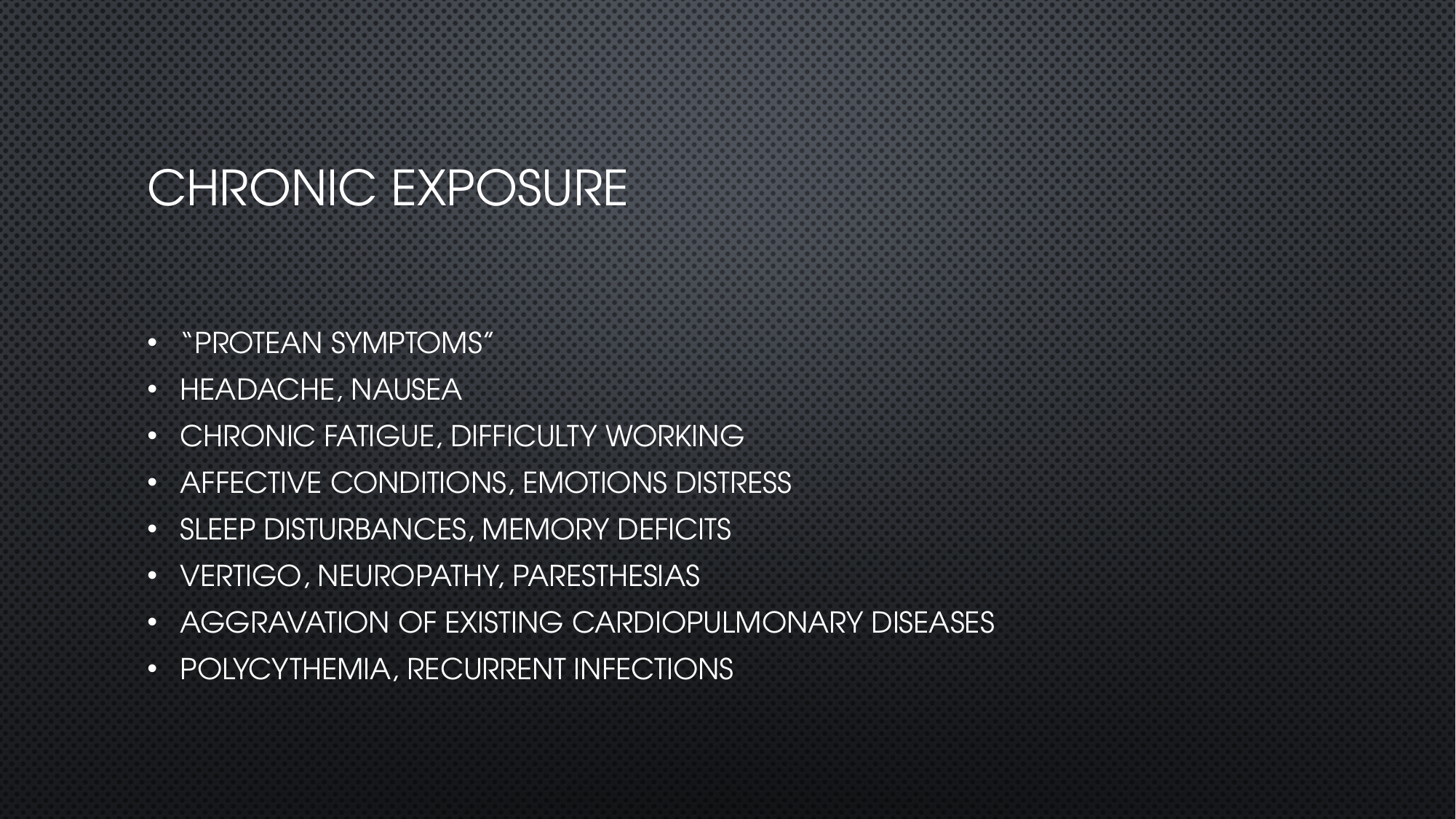

# Chronic exposure
“Protean symptoms”
Headache, nausea
Chronic fatigue, difficulty working
Affective conditions, emotions distress
Sleep disturbances, memory deficits
Vertigo, neuropathy, paresthesias
Aggravation of existing cardiopulmonary diseases
Polycythemia, recurrent infections